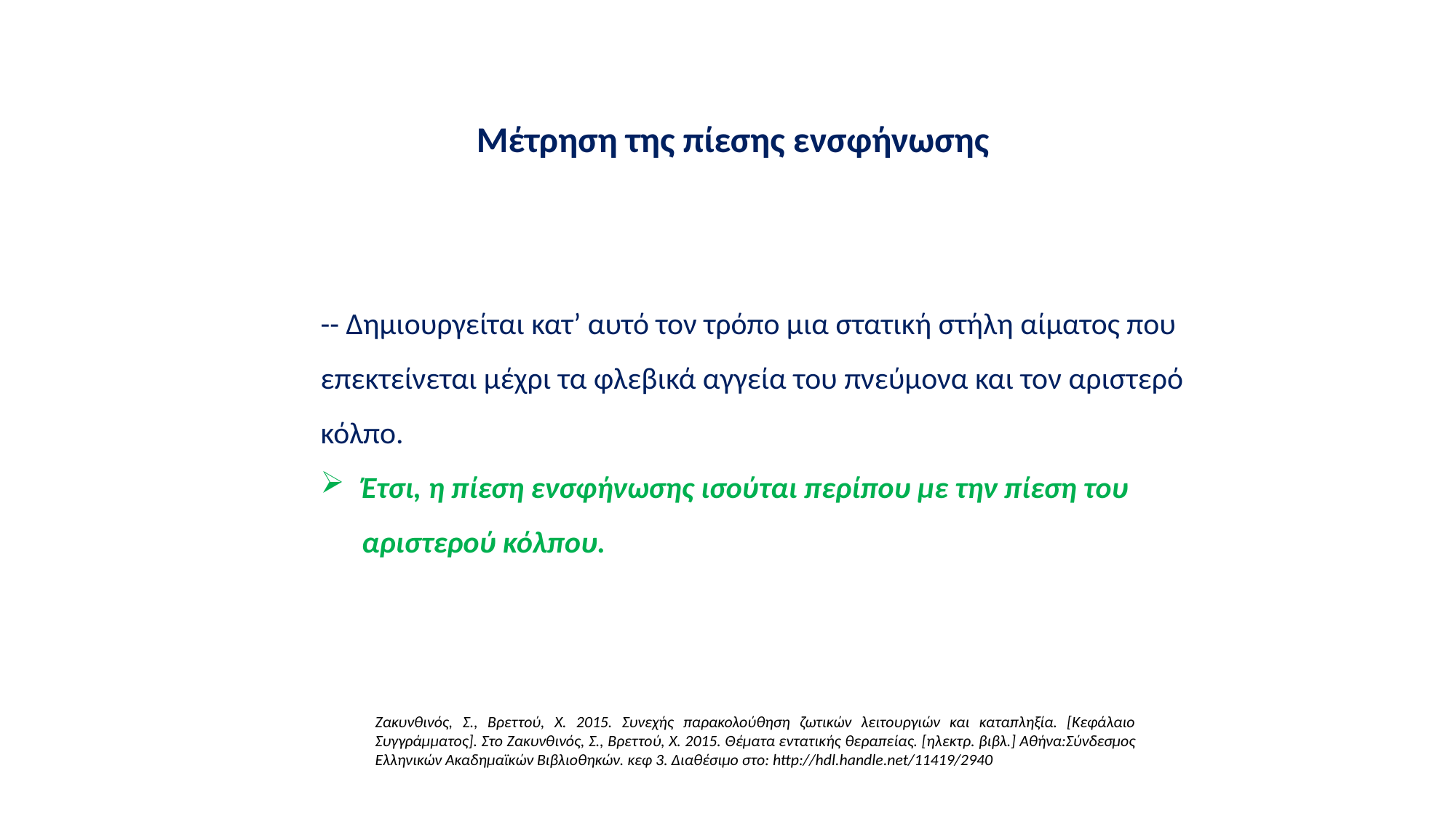

Μέτρηση της πίεσης ενσφήνωσης
-- Δημιουργείται κατ’ αυτό τον τρόπο μια στατική στήλη αίματος που επεκτείνεται μέχρι τα φλεβικά αγγεία του πνεύμονα και τον αριστερό κόλπο.
Έτσι, η πίεση ενσφήνωσης ισούται περίπου με την πίεση του αριστερού κόλπου.
Ζακυνθινός, Σ., Βρεττού, Χ. 2015. Συνεχής παρακολούθηση ζωτικών λειτουργιών και καταπληξία. [Κεφάλαιο Συγγράμματος]. Στο Ζακυνθινός, Σ., Βρεττού, Χ. 2015. Θέματα εντατικής θεραπείας. [ηλεκτρ. βιβλ.] Αθήνα:Σύνδεσμος Ελληνικών Ακαδημαϊκών Βιβλιοθηκών. κεφ 3. Διαθέσιμο στο: http://hdl.handle.net/11419/2940